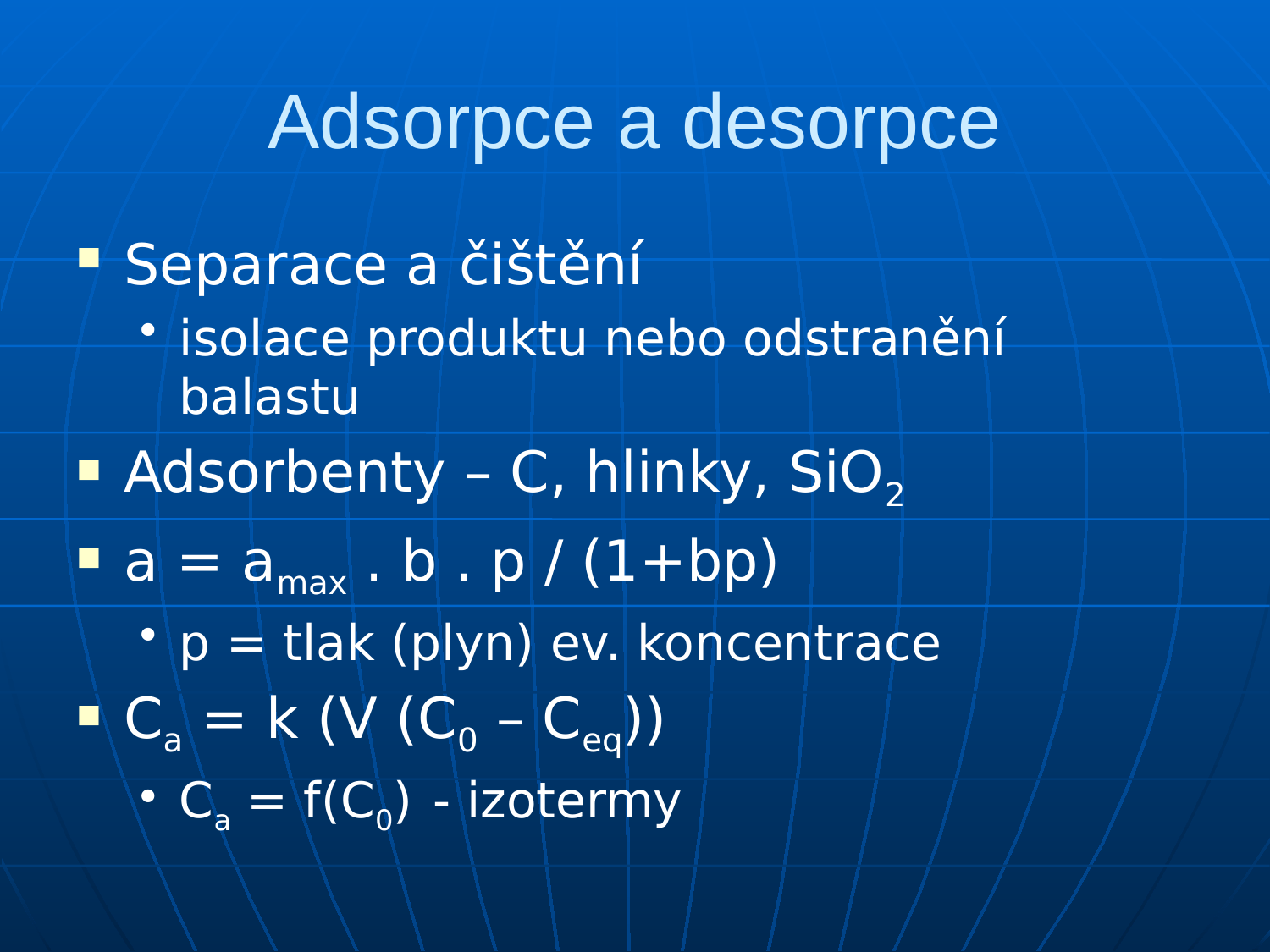

# Adsorpce a desorpce
Separace a čištění
isolace produktu nebo odstranění balastu
Adsorbenty – C, hlinky, SiO2
a = amax . b . p / (1+bp)
p = tlak (plyn) ev. koncentrace
Ca = k (V (C0 – Ceq))
Ca = f(C0)	- izotermy